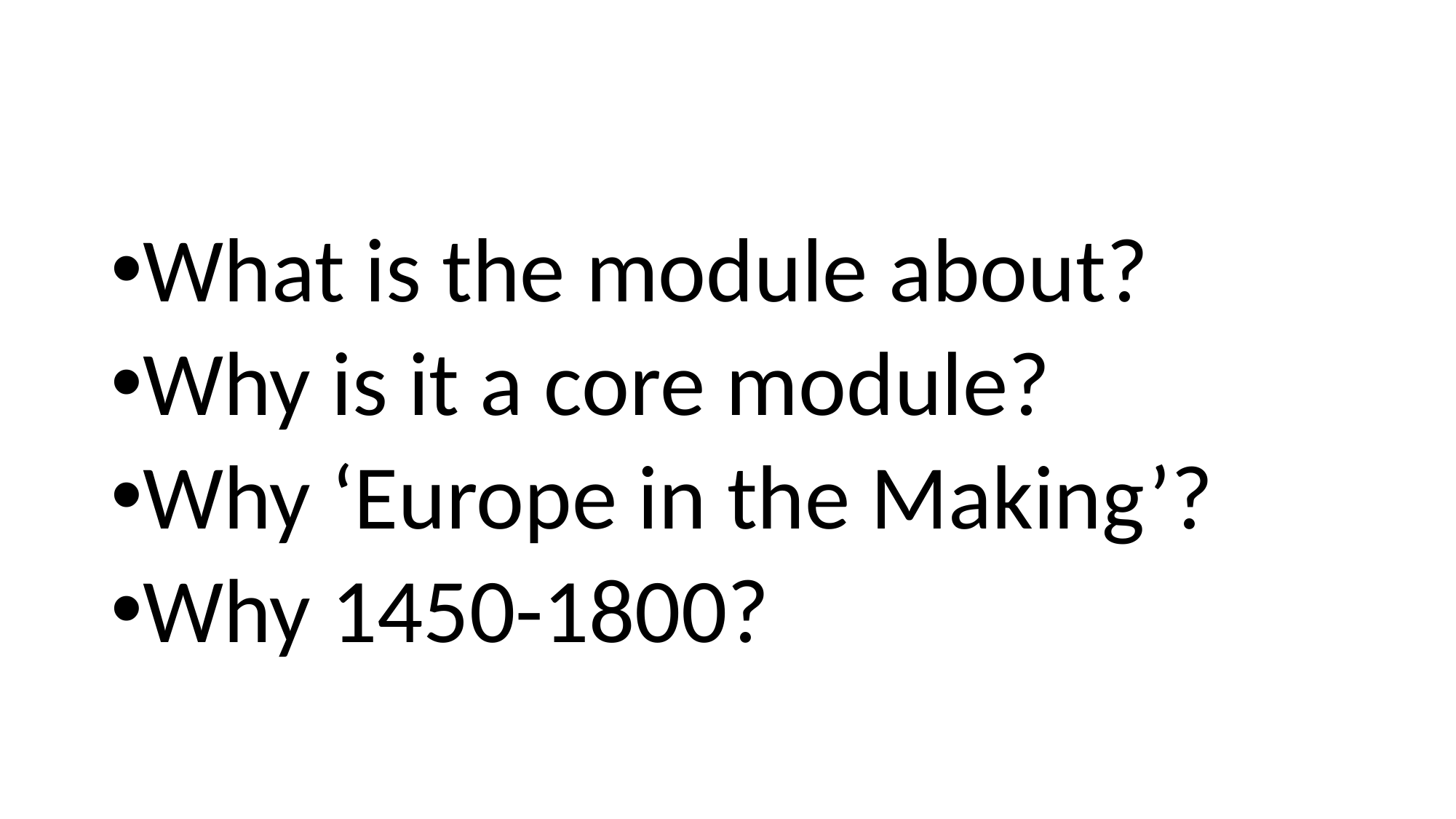

#
What is the module about?
Why is it a core module?
Why ‘Europe in the Making’?
Why 1450-1800?